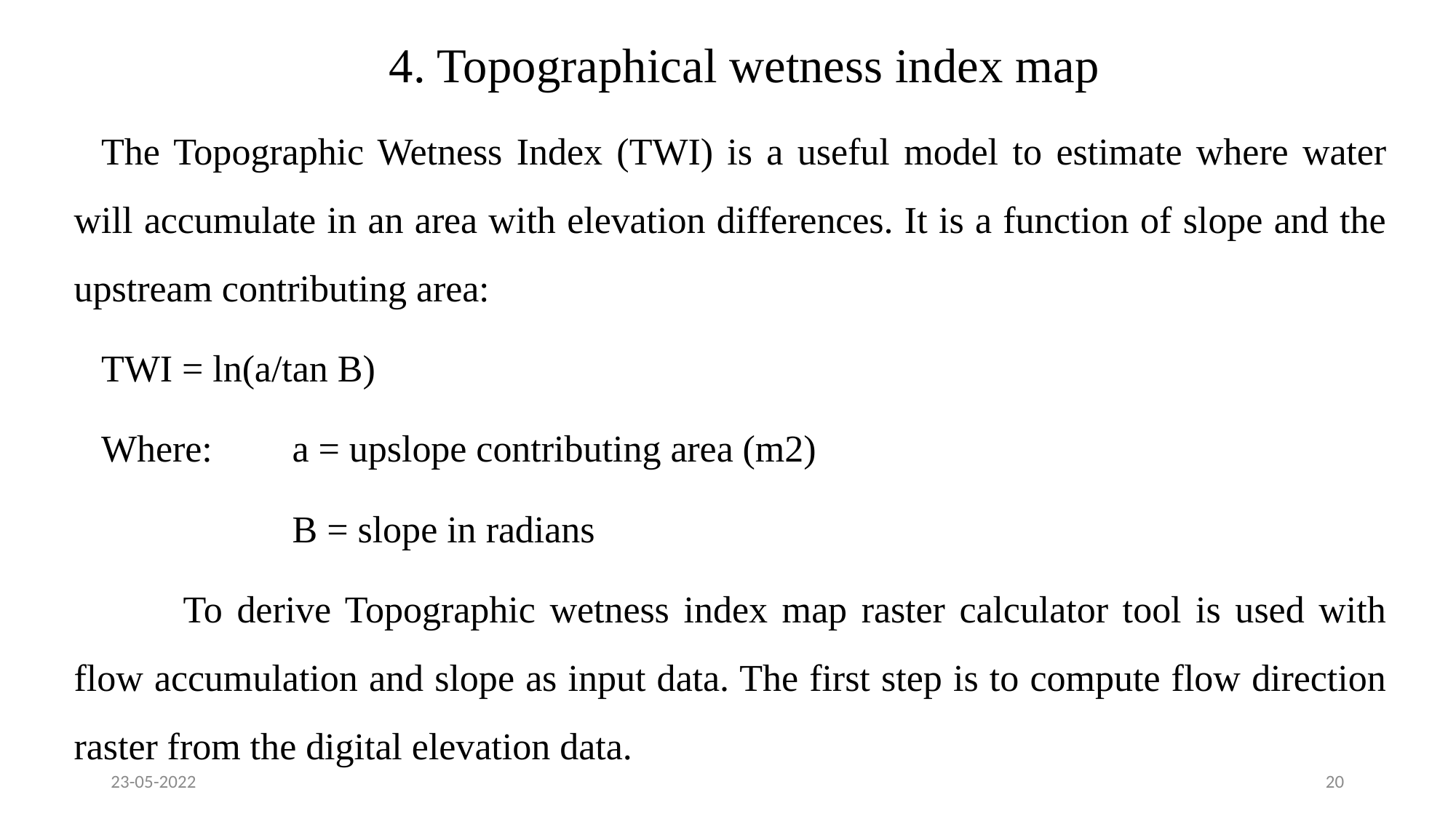

4. Topographical wetness index map
The Topographic Wetness Index (TWI) is a useful model to estimate where water will accumulate in an area with elevation differences. It is a function of slope and the upstream contributing area:
TWI = ln(a/tan B)
Where:	a = upslope contributing area (m2)
		B = slope in radians
	To derive Topographic wetness index map raster calculator tool is used with flow accumulation and slope as input data. The first step is to compute flow direction raster from the digital elevation data.
23-05-2022
20